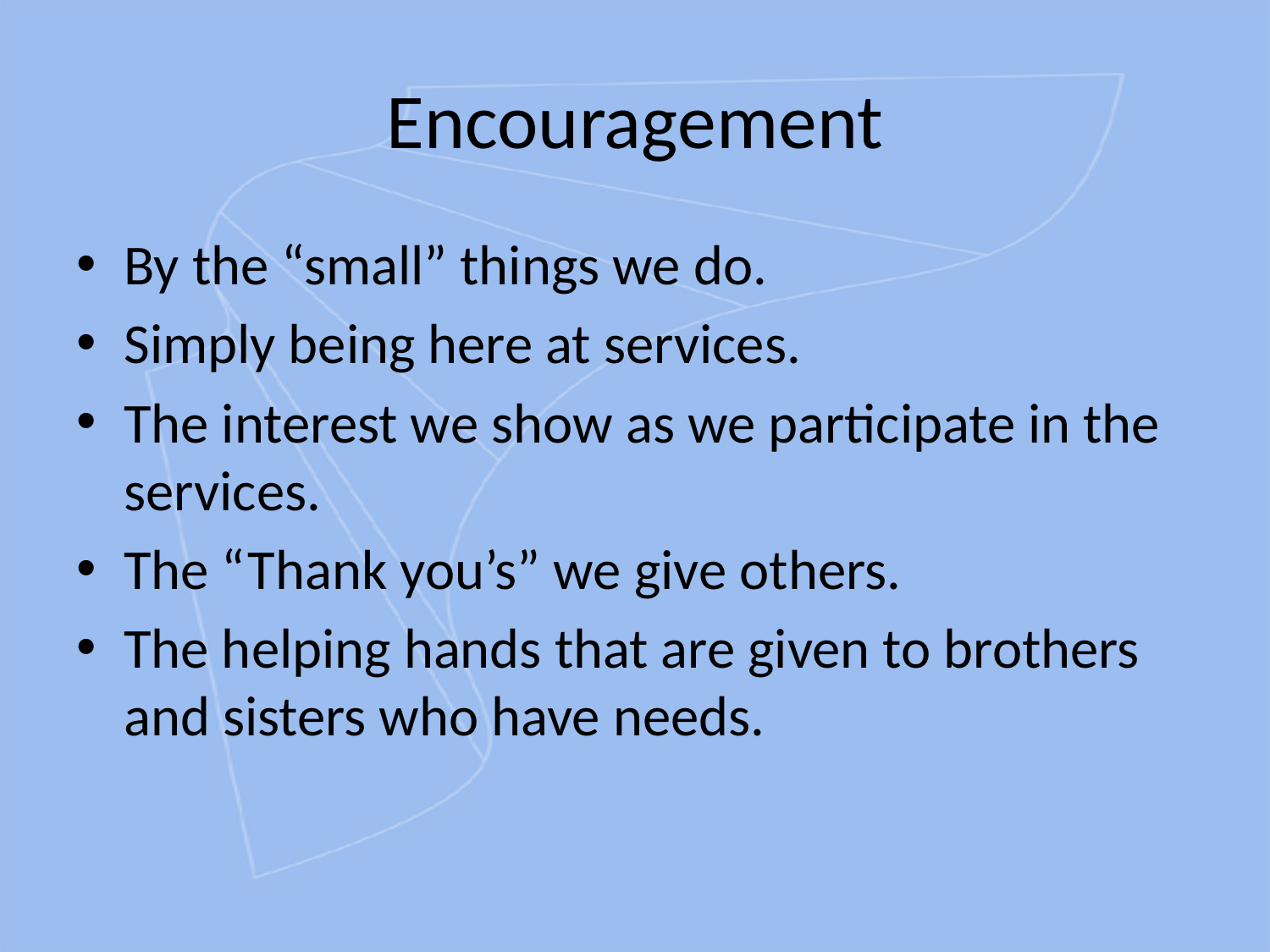

# Encouragement
By the “small” things we do.
Simply being here at services.
The interest we show as we participate in the services.
The “Thank you’s” we give others.
The helping hands that are given to brothers and sisters who have needs.